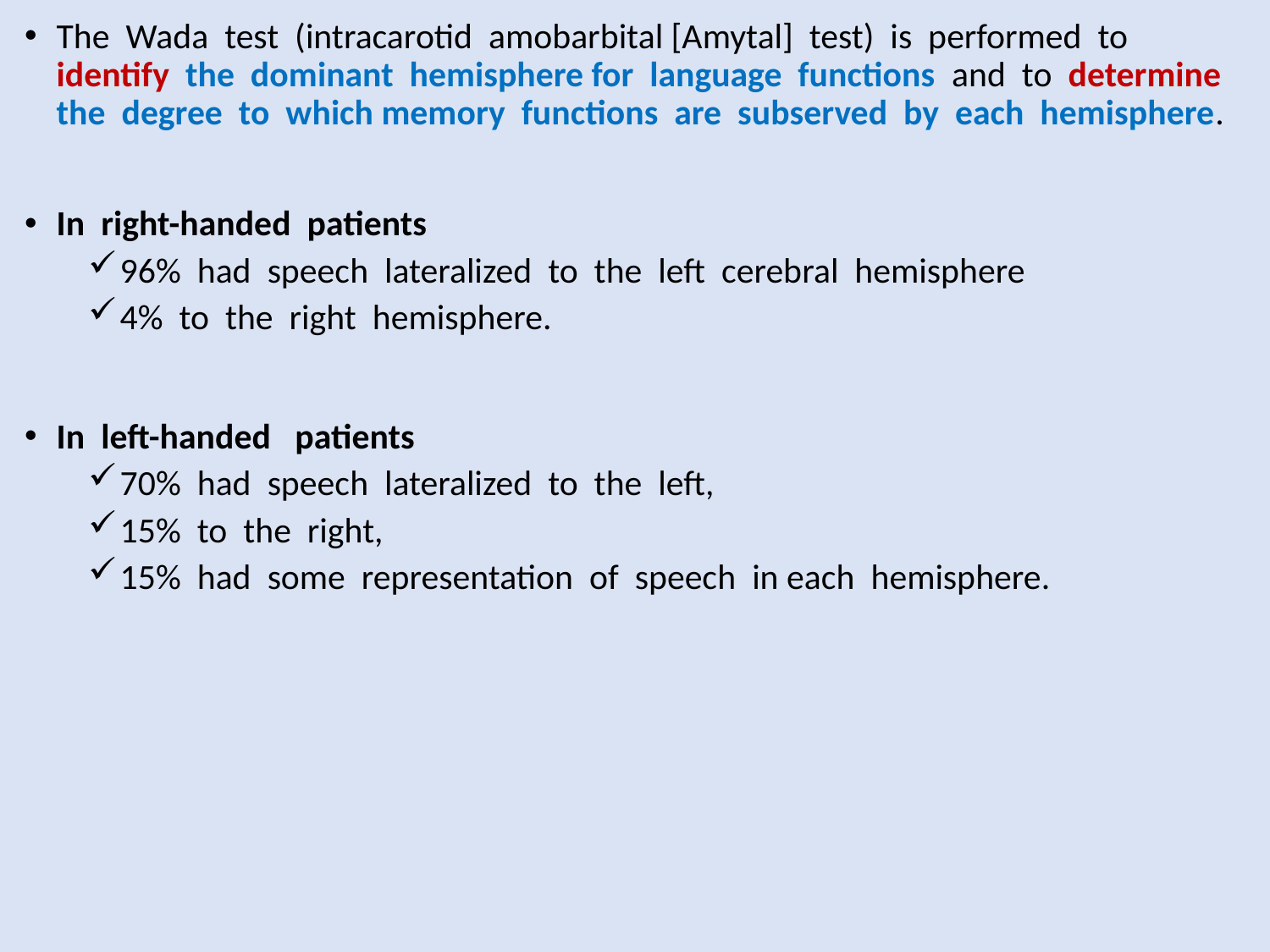

The  Wada  test  (intracarotid  amobarbital [Amytal]  test)  is  performed  to  identify  the  dominant  hemisphere for  language  functions  and  to  determine  the  degree  to  which memory  functions  are  subserved  by  each  hemisphere.

In  right-handed  patients
96%  had  speech  lateralized  to  the  left  cerebral  hemisphere
4%  to  the  right  hemisphere.

In  left-handed   patients
70%  had  speech  lateralized  to  the  left,
15%  to  the  right,
15%  had  some  representation  of  speech  in each  hemisphere.